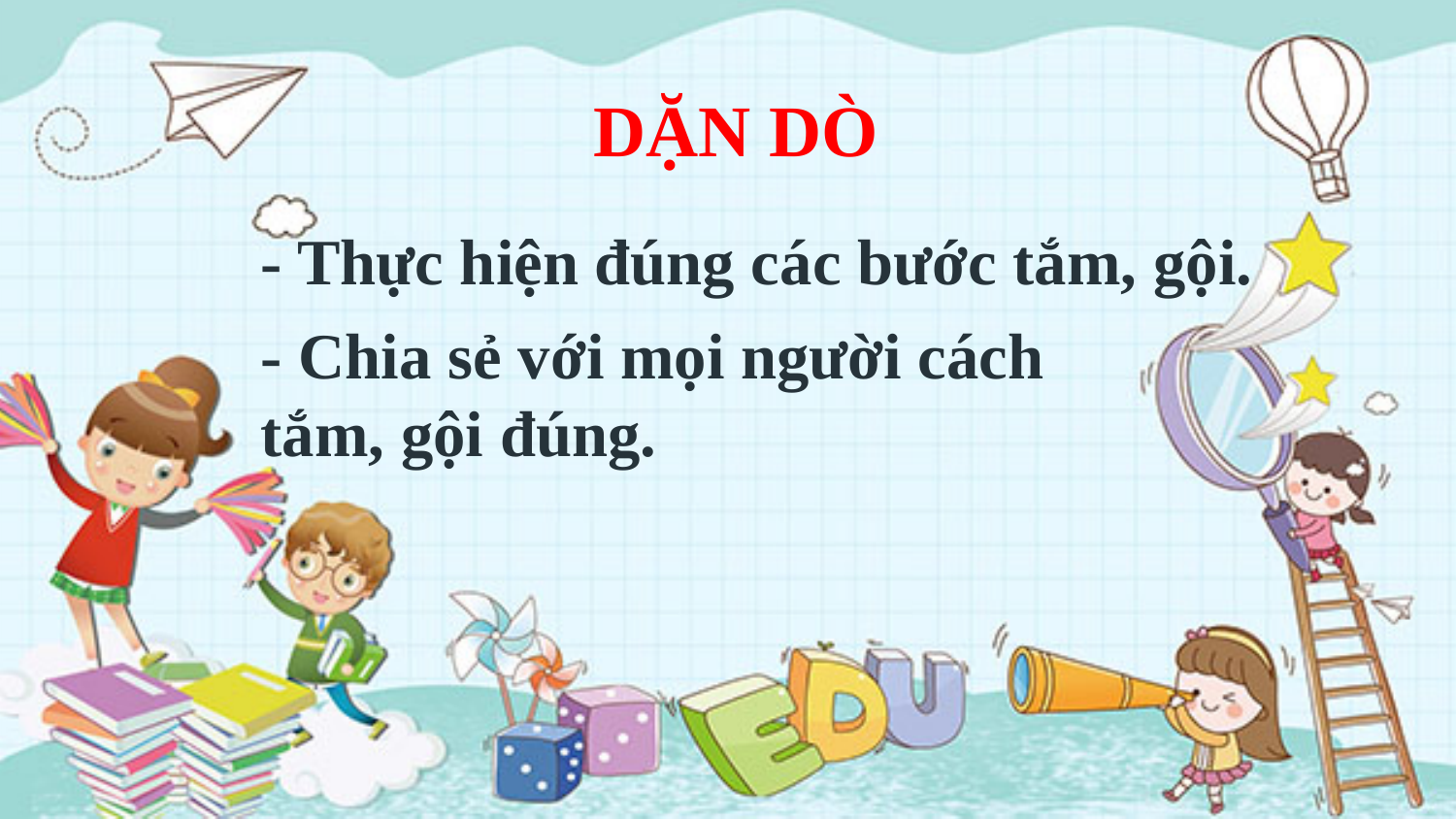

DẶN DÒ
- Thực hiện đúng các bước tắm, gội.
- Chia sẻ với mọi người cách
tắm, gội đúng.